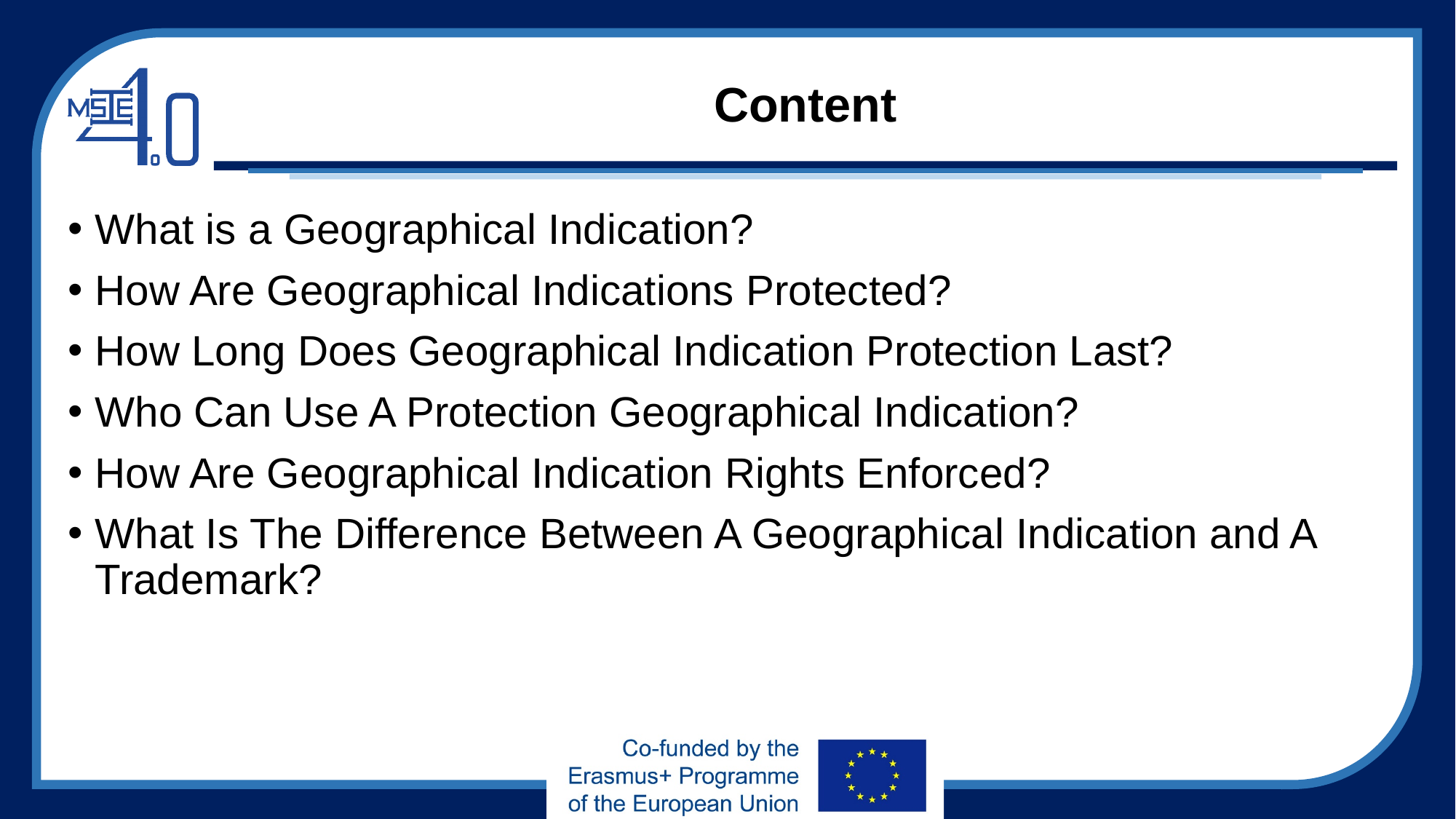

# Content
What is a Geographical Indication?
How Are Geographical Indications Protected?
How Long Does Geographical Indication Protection Last?
Who Can Use A Protection Geographical Indication?
How Are Geographical Indication Rights Enforced?
What Is The Difference Between A Geographical Indication and A Trademark?